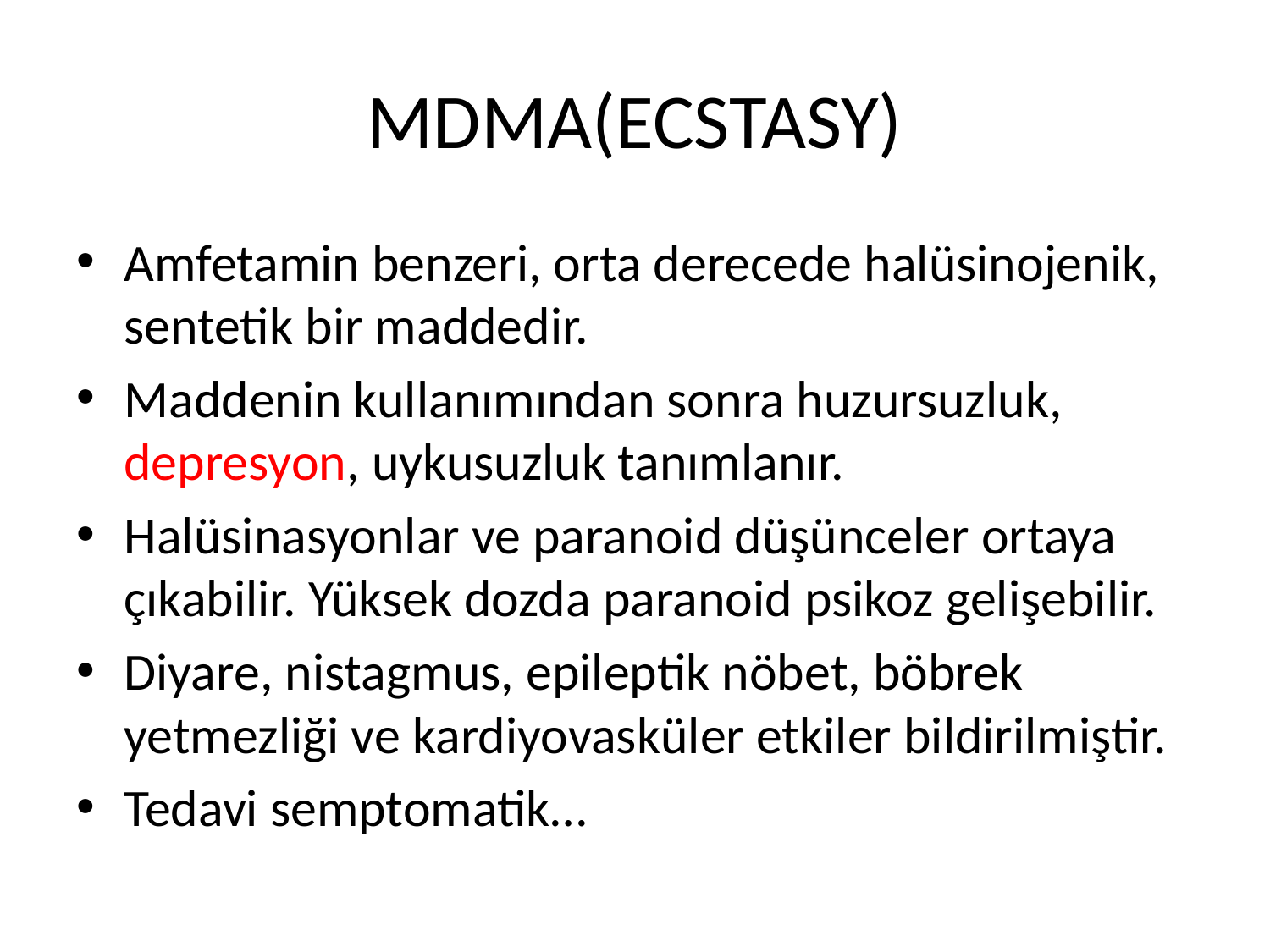

# MDMA(ECSTASY)
Amfetamin benzeri, orta derecede halüsinojenik, sentetik bir maddedir.
Maddenin kullanımından sonra huzursuzluk, depresyon, uykusuzluk tanımlanır.
Halüsinasyonlar ve paranoid düşünceler ortaya çıkabilir. Yüksek dozda paranoid psikoz gelişebilir.
Diyare, nistagmus, epileptik nöbet, böbrek yetmezliği ve kardiyovasküler etkiler bildirilmiştir.
Tedavi semptomatik…